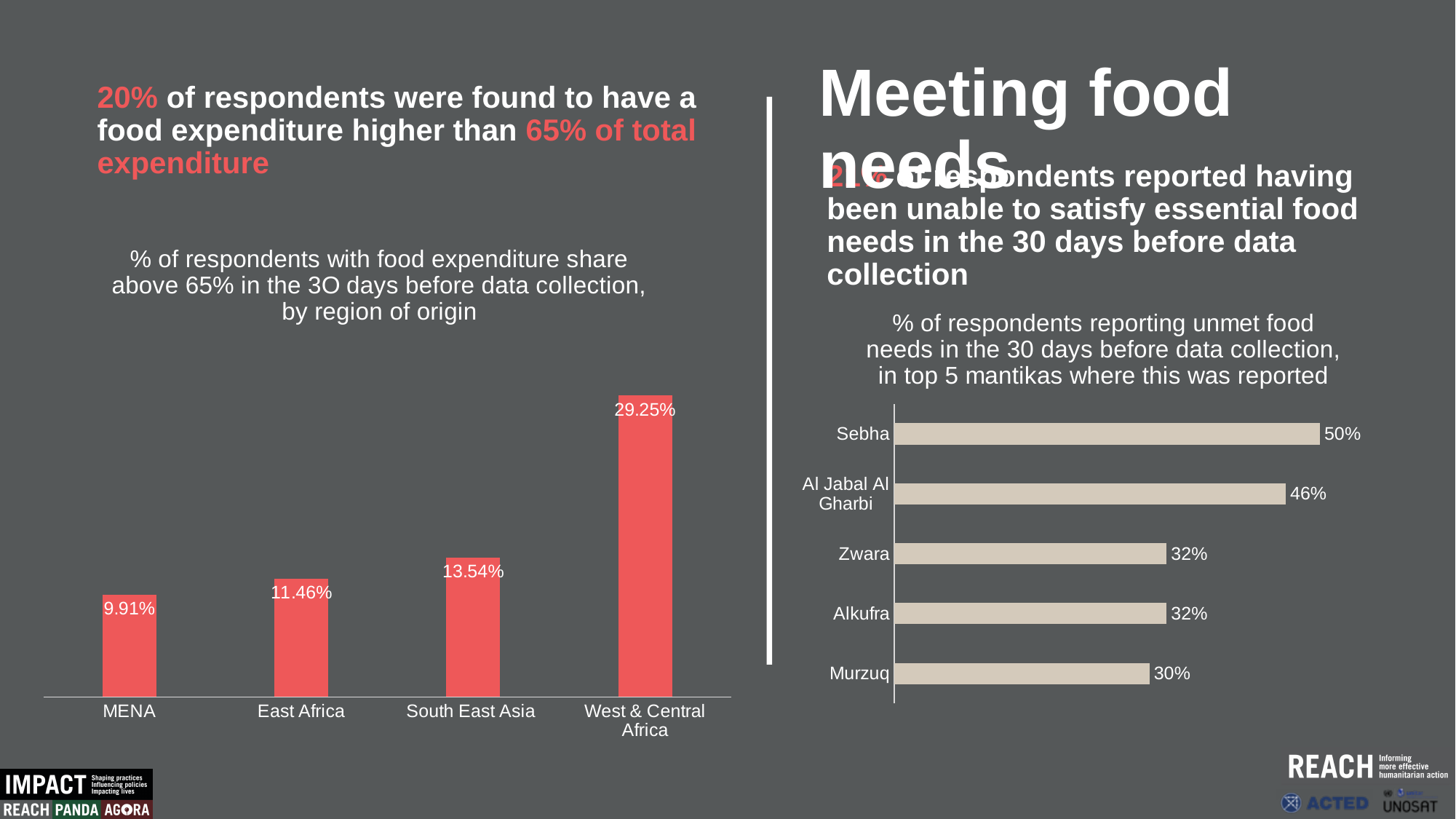

Meeting food needs
20% of respondents were found to have a food expenditure higher than 65% of total expenditure
21% of respondents reported having been unable to satisfy essential food needs in the 30 days before data collection

### Chart: % of respondents with food expenditure share above 65% in the 3O days before data collection, by region of origin

| Category |  |
|---|---|
| MENA | 0.09913043478260869 |
| East Africa | 0.11458333333333333 |
| South East Asia  | 0.13541666666666666 |
| West & Central Africa | 0.2925257731958763 |

### Chart: % of respondents reporting unmet food needs in the 30 days before data collection, in top 5 mantikas where this was reported

| Category |  |
|---|---|
| Murzuq | 0.3 |
| Alkufra | 0.32 |
| Zwara | 0.32 |
| Al Jabal Al Gharbi | 0.46 |
| Sebha | 0.5 |